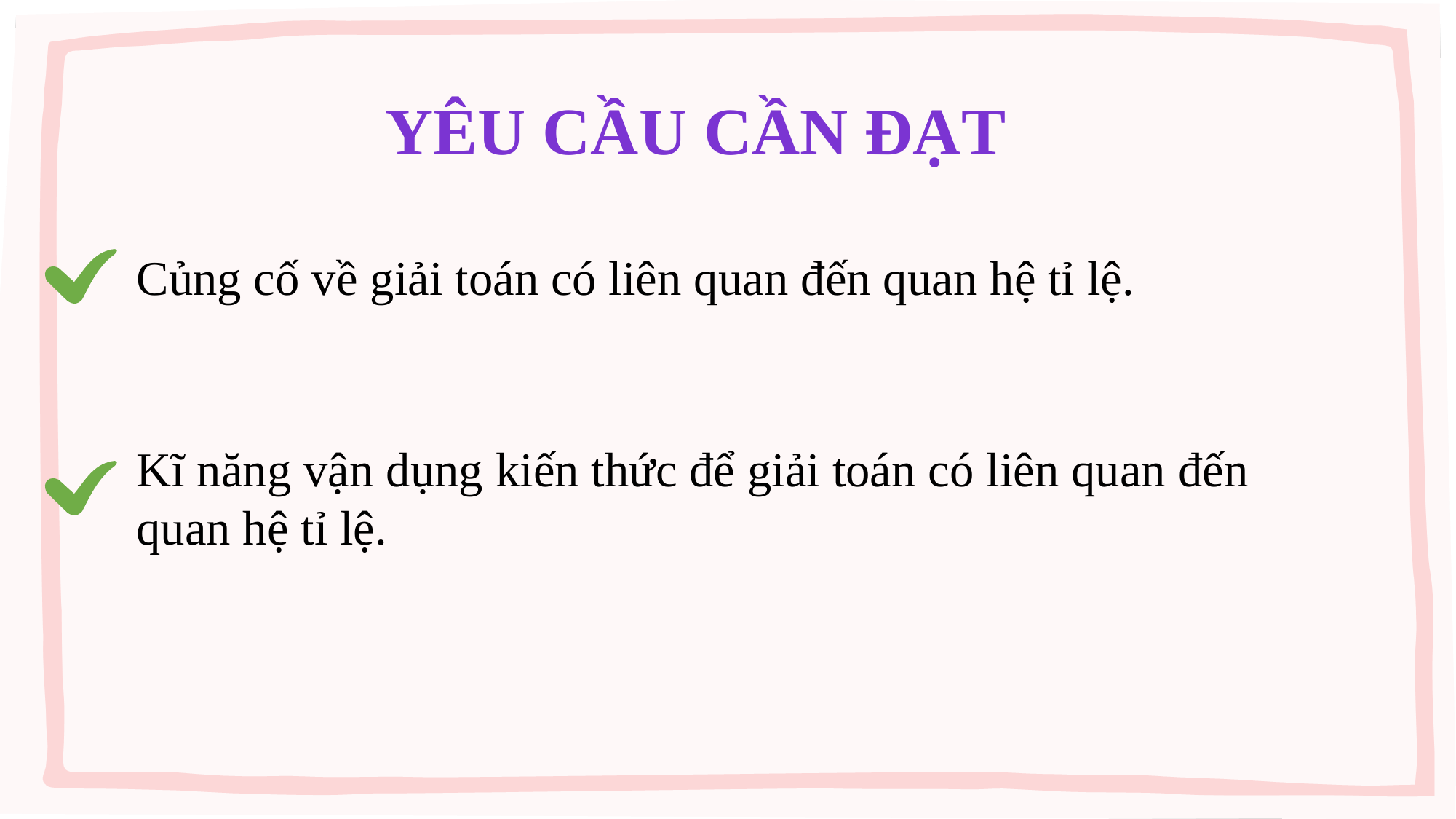

YÊU CẦU CẦN ĐẠT
Củng cố về giải toán có liên quan đến quan hệ tỉ lệ.

Kĩ năng vận dụng kiến thức để giải toán có liên quan đến quan hệ tỉ lệ.